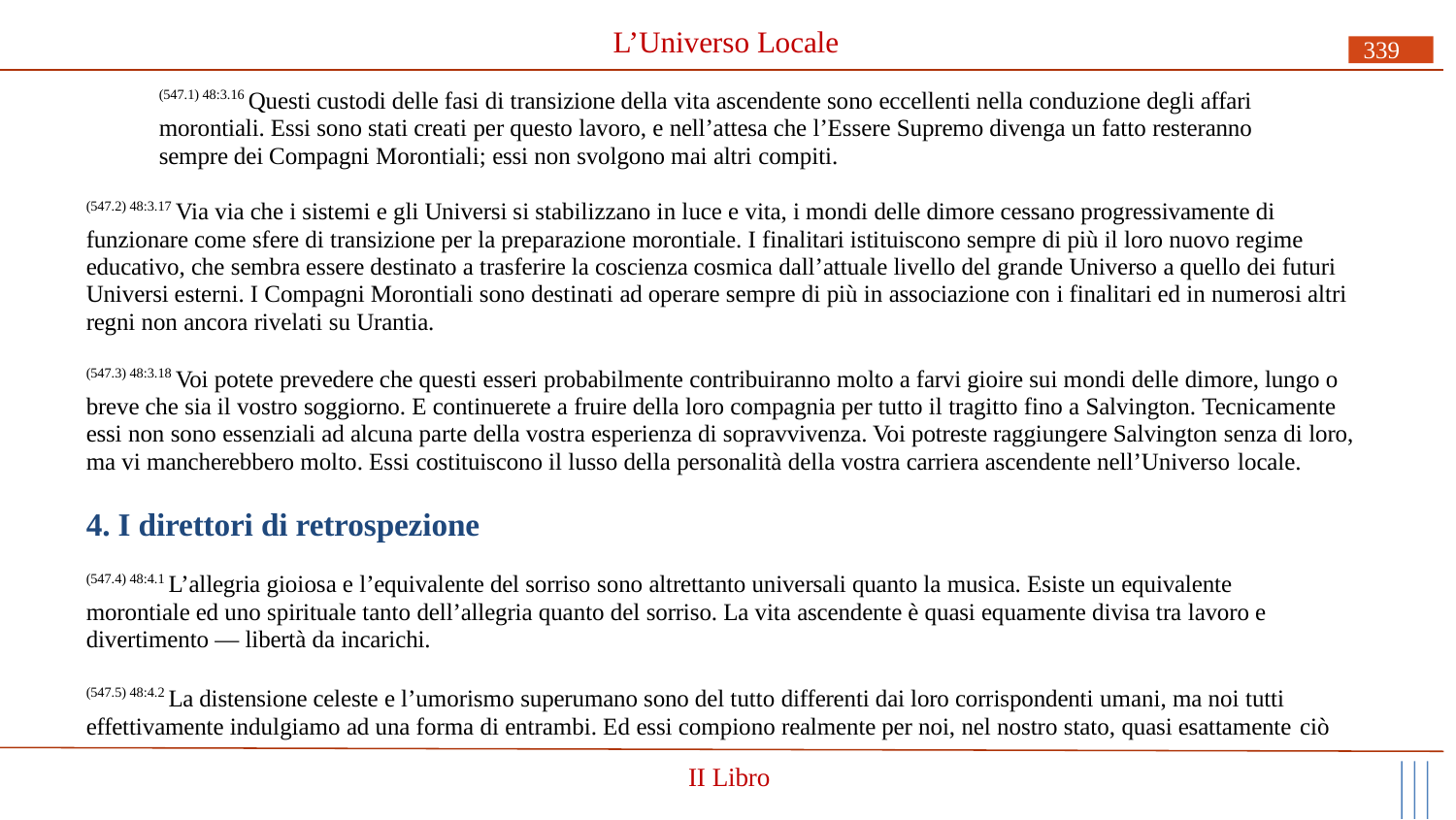

# L’Universo Locale
339

(547.1) 48:3.16 Questi custodi delle fasi di transizione della vita ascendente sono eccellenti nella conduzione degli affari  morontiali. Essi sono stati creati per questo lavoro, e nell’attesa che l’Essere Supremo divenga un fatto resteranno  sempre dei Compagni Morontiali; essi non svolgono mai altri compiti.

(547.2) 48:3.17 Via via che i sistemi e gli Universi si stabilizzano in luce e vita, i mondi delle dimore cessano progressivamente di  funzionare come sfere di transizione per la preparazione morontiale. I finalitari istituiscono sempre di più il loro nuovo regime  educativo, che sembra essere destinato a trasferire la coscienza cosmica dall’attuale livello del grande Universo a quello dei futuri  Universi esterni. I Compagni Morontiali sono destinati ad operare sempre di più in associazione con i finalitari ed in numerosi altri  regni non ancora rivelati su Urantia.

(547.3) 48:3.18 Voi potete prevedere che questi esseri probabilmente contribuiranno molto a farvi gioire sui mondi delle dimore, lungo o  breve che sia il vostro soggiorno. E continuerete a fruire della loro compagnia per tutto il tragitto fino a Salvington. Tecnicamente  essi non sono essenziali ad alcuna parte della vostra esperienza di sopravvivenza. Voi potreste raggiungere Salvington senza di loro,  ma vi mancherebbero molto. Essi costituiscono il lusso della personalità della vostra carriera ascendente nell’Universo locale.

4. I direttori di retrospezione
(547.4) 48:4.1 L’allegria gioiosa e l’equivalente del sorriso sono altrettanto universali quanto la musica. Esiste un equivalente  morontiale ed uno spirituale tanto dell’allegria quanto del sorriso. La vita ascendente è quasi equamente divisa tra lavoro e  divertimento — libertà da incarichi.

(547.5) 48:4.2 La distensione celeste e l’umorismo superumano sono del tutto differenti dai loro corrispondenti umani, ma noi tutti  effettivamente indulgiamo ad una forma di entrambi. Ed essi compiono realmente per noi, nel nostro stato, quasi esattamente ciò

II Libro